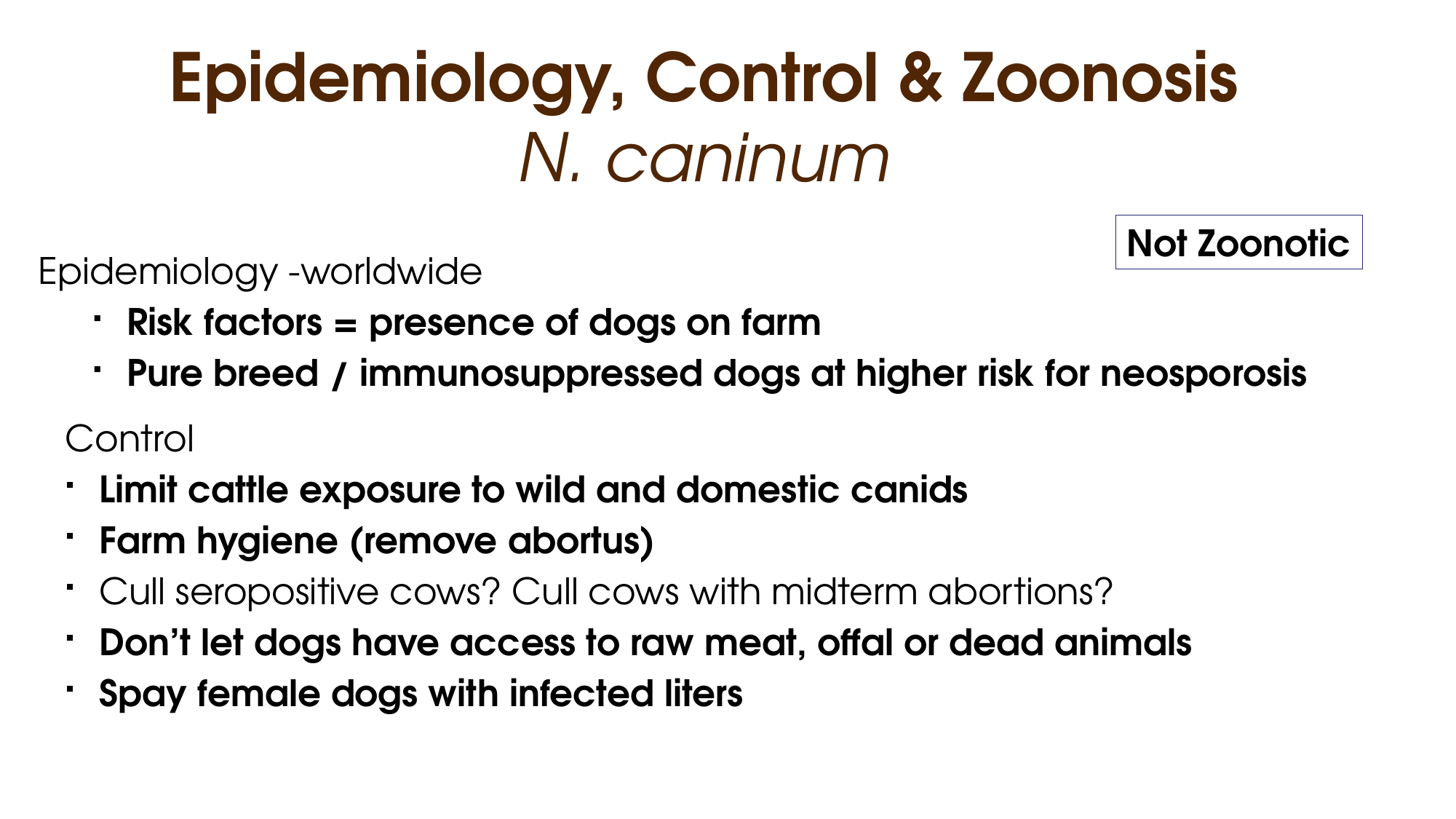

# Epidemiology, Control & Zoonosis N. caninum
Not Zoonotic
Epidemiology -worldwide
Risk factors = presence of dogs on farm
Pure breed / immunosuppressed dogs at higher risk for neosporosis
Control
Limit cattle exposure to wild and domestic canids
Farm hygiene (remove abortus)
Cull seropositive cows? Cull cows with midterm abortions?
Don’t let dogs have access to raw meat, offal or dead animals
Spay female dogs with infected liters